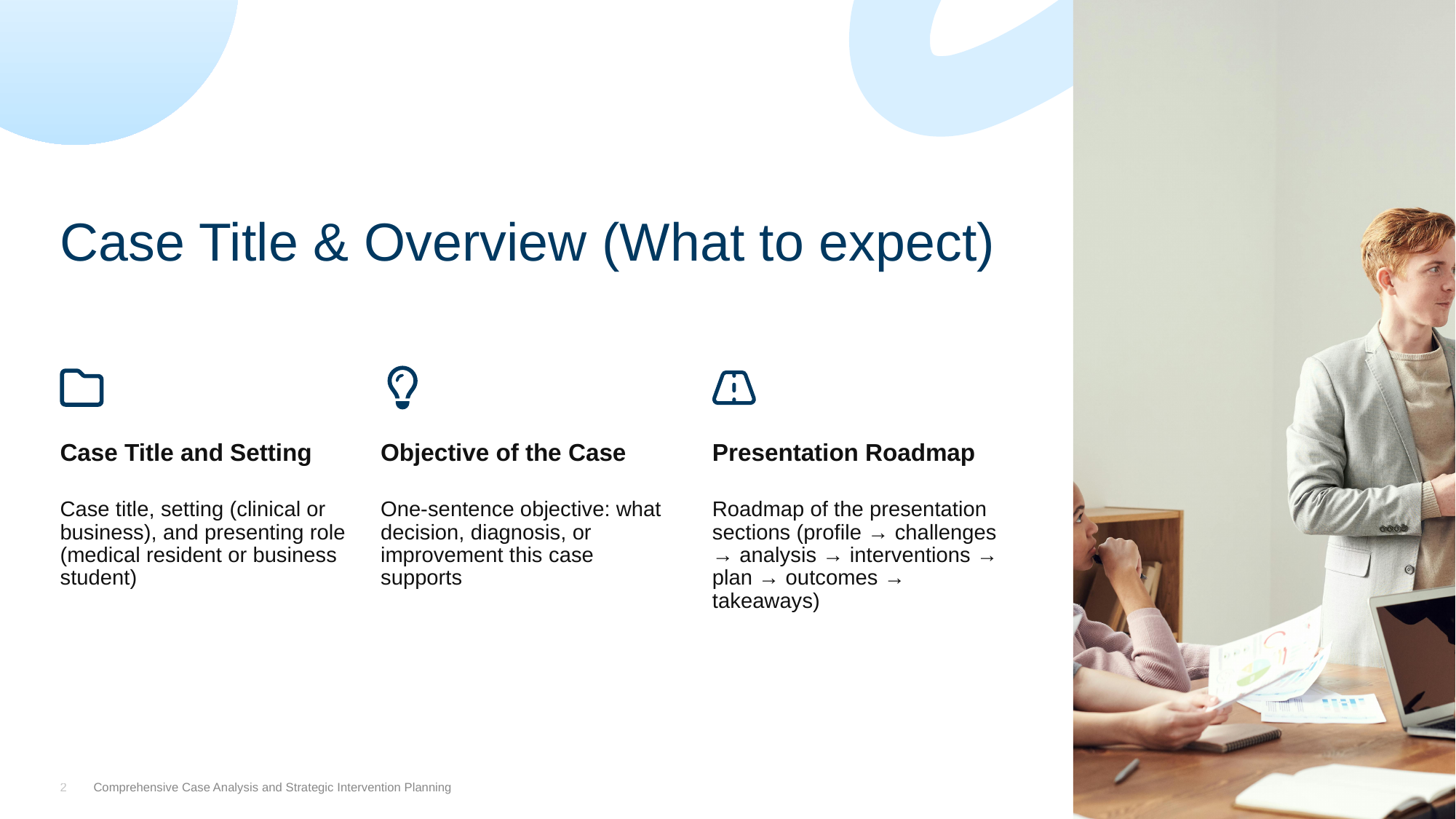

Case Title & Overview (What to expect)

Case Title and Setting
Objective of the Case
Presentation Roadmap
Case title, setting (clinical or business), and presenting role (medical resident or business student)
One-sentence objective: what decision, diagnosis, or improvement this case supports
Roadmap of the presentation sections (profile → challenges → analysis → interventions → plan → outcomes → takeaways)

2
Comprehensive Case Analysis and Strategic Intervention Planning